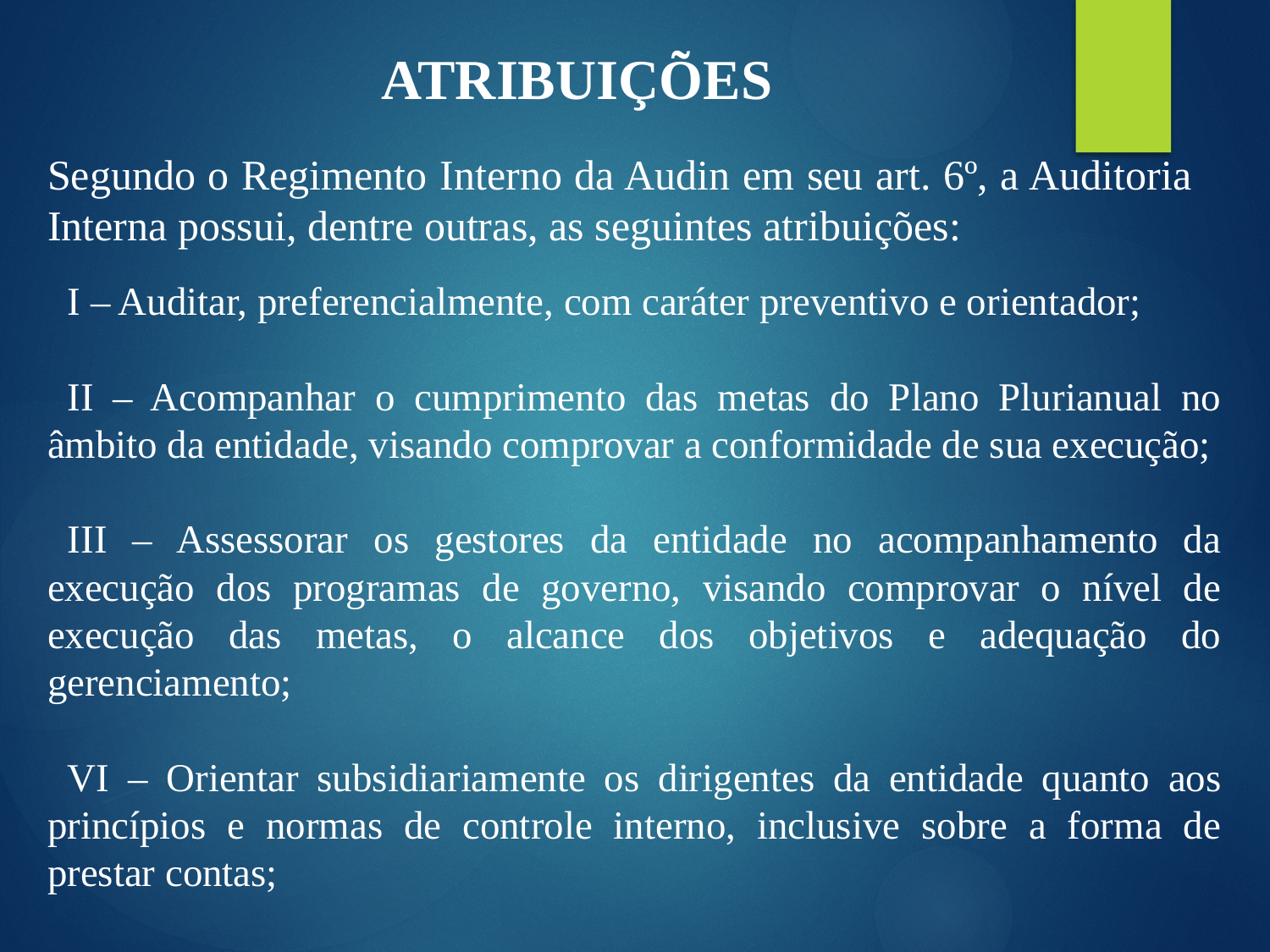

ATRIBUIÇÕES
Segundo o Regimento Interno da Audin em seu art. 6º, a Auditoria Interna possui, dentre outras, as seguintes atribuições:
I – Auditar, preferencialmente, com caráter preventivo e orientador;

II – Acompanhar o cumprimento das metas do Plano Plurianual no âmbito da entidade, visando comprovar a conformidade de sua execução;

III – Assessorar os gestores da entidade no acompanhamento da execução dos programas de governo, visando comprovar o nível de execução das metas, o alcance dos objetivos e adequação do gerenciamento;

VI – Orientar subsidiariamente os dirigentes da entidade quanto aos princípios e normas de controle interno, inclusive sobre a forma de prestar contas;